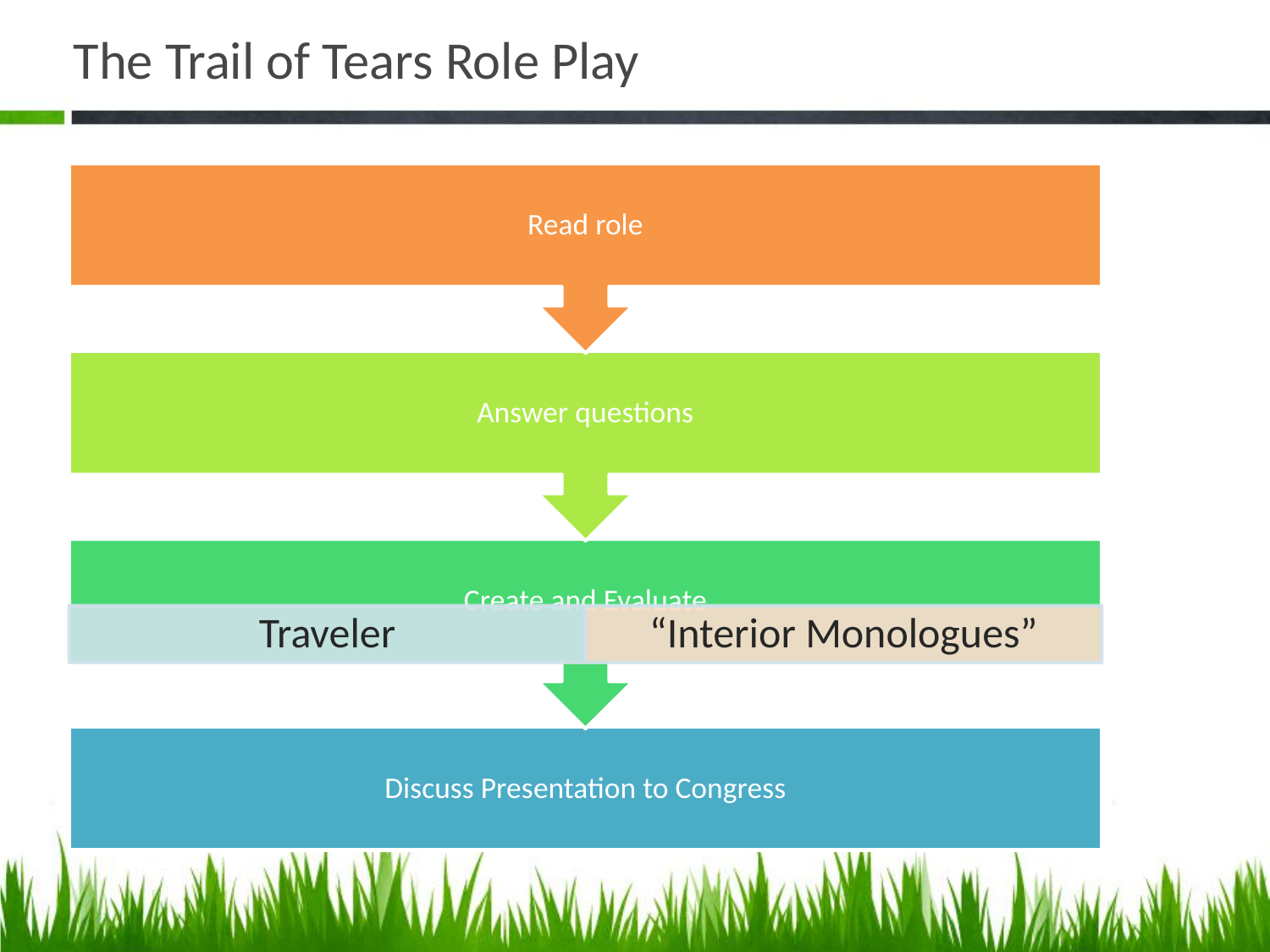

# The Trail of Tears Role Play
Discuss Presentation to Congress
Create and Evaluate
Traveler
“Interior Monologues”
Answer questions
Read role